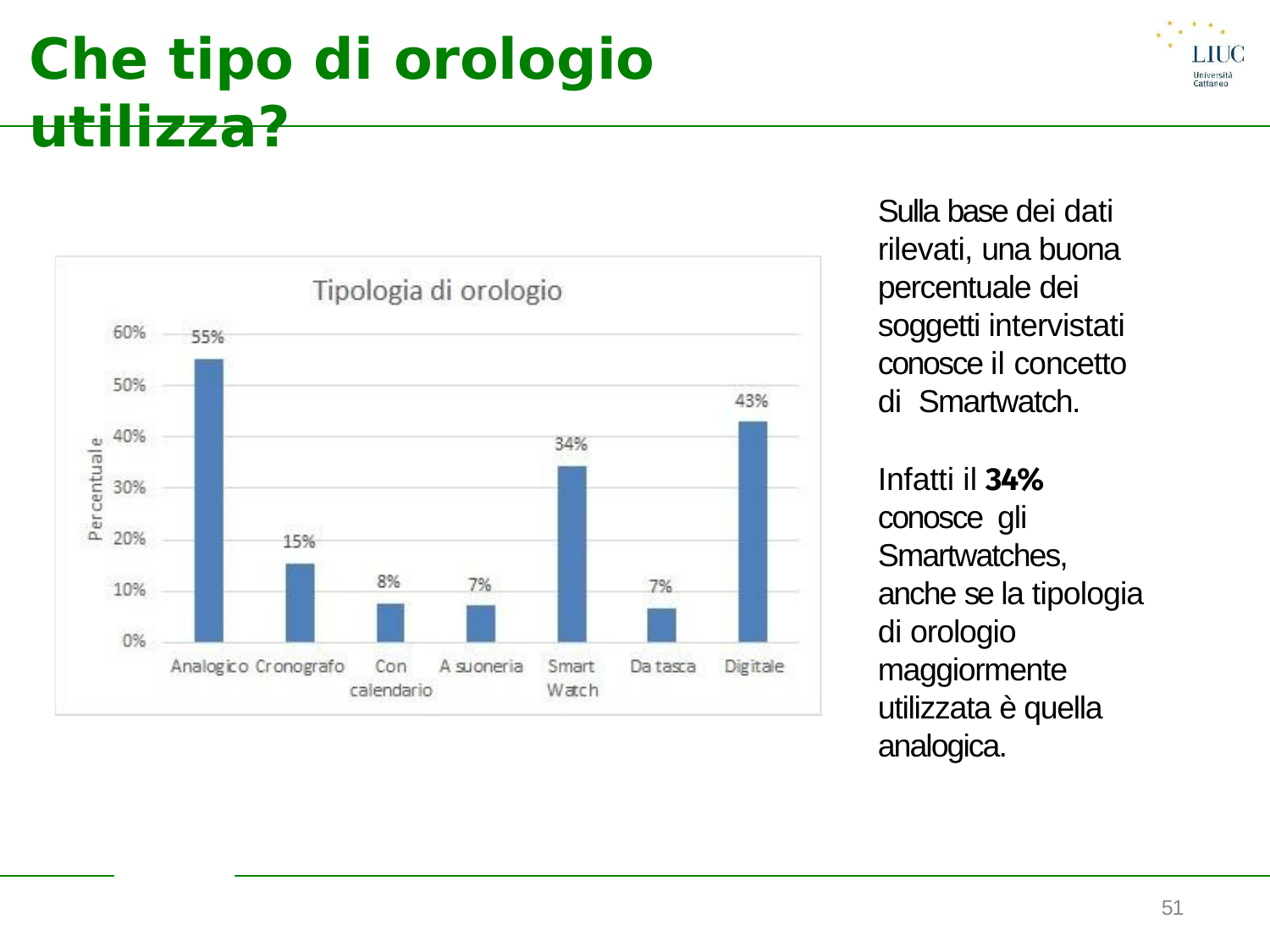

# Che tipo di orologio utilizza?
Sulla base dei dati  rilevati, una buona  percentuale dei  soggetti intervistati  conosce il concetto di  Smartwatch.

Infatti il 34% conosce  gli Smartwatches,  anche se la tipologia  di orologio  maggiormente  utilizzata è quella  analogica.

51